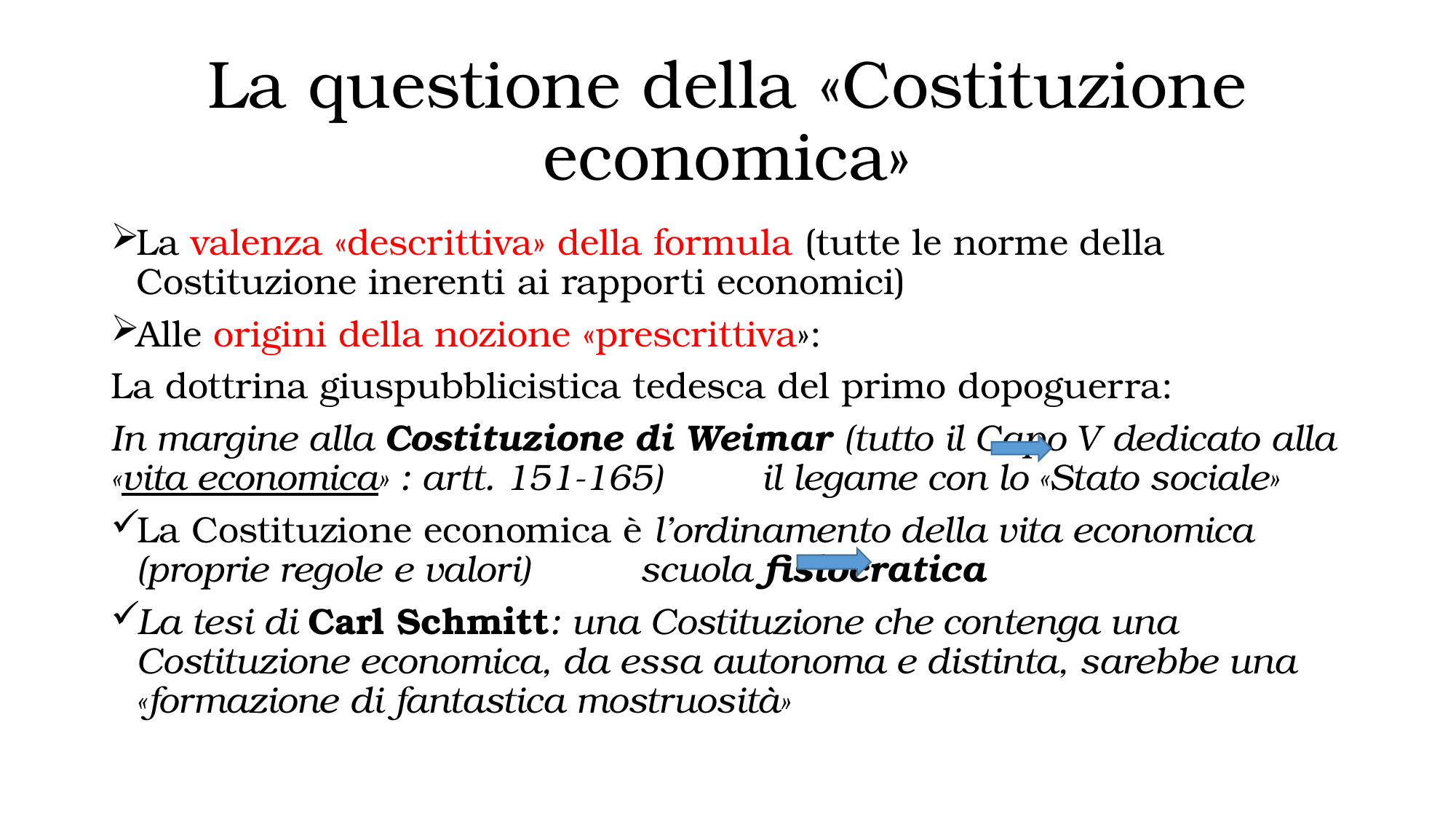

# La questione della «Costituzione economica»
La valenza «descrittiva» della formula (tutte le norme della Costituzione inerenti ai rapporti economici)
Alle origini della nozione «prescrittiva»:
La dottrina giuspubblicistica tedesca del primo dopoguerra:
In margine alla Costituzione di Weimar (tutto il Capo V dedicato alla «vita economica» : artt. 151-165)         il legame con lo «Stato sociale»
La Costituzione economica è l’ordinamento della vita economica (proprie regole e valori)          scuola fisiocratica
La tesi di Carl Schmitt: una Costituzione che contenga una Costituzione economica, da essa autonoma e distinta, sarebbe una «formazione di fantastica mostruosità»